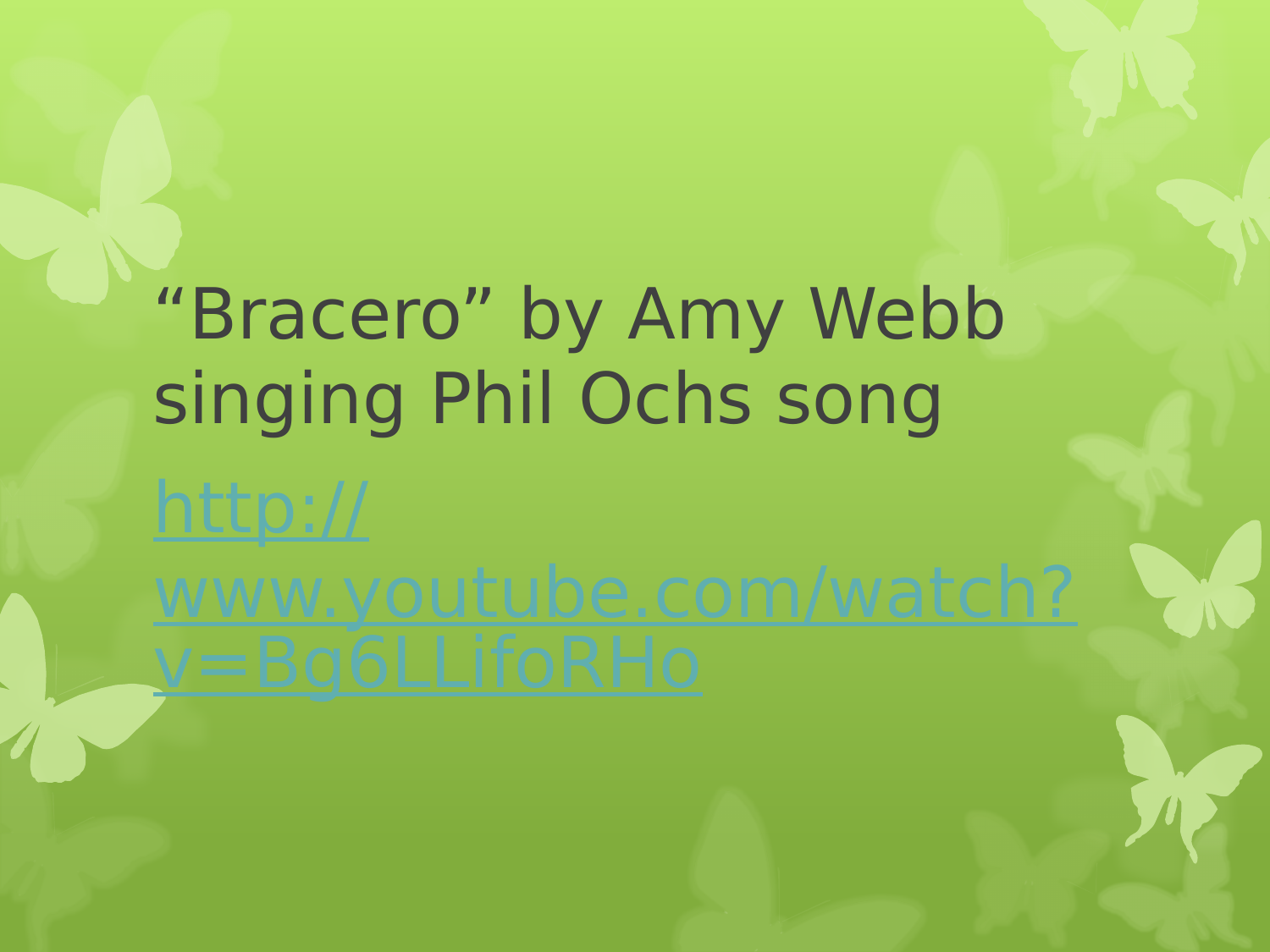

#
“Bracero” by Amy Webb singing Phil Ochs song
http://www.youtube.com/watch?v=Bg6LLifoRHo